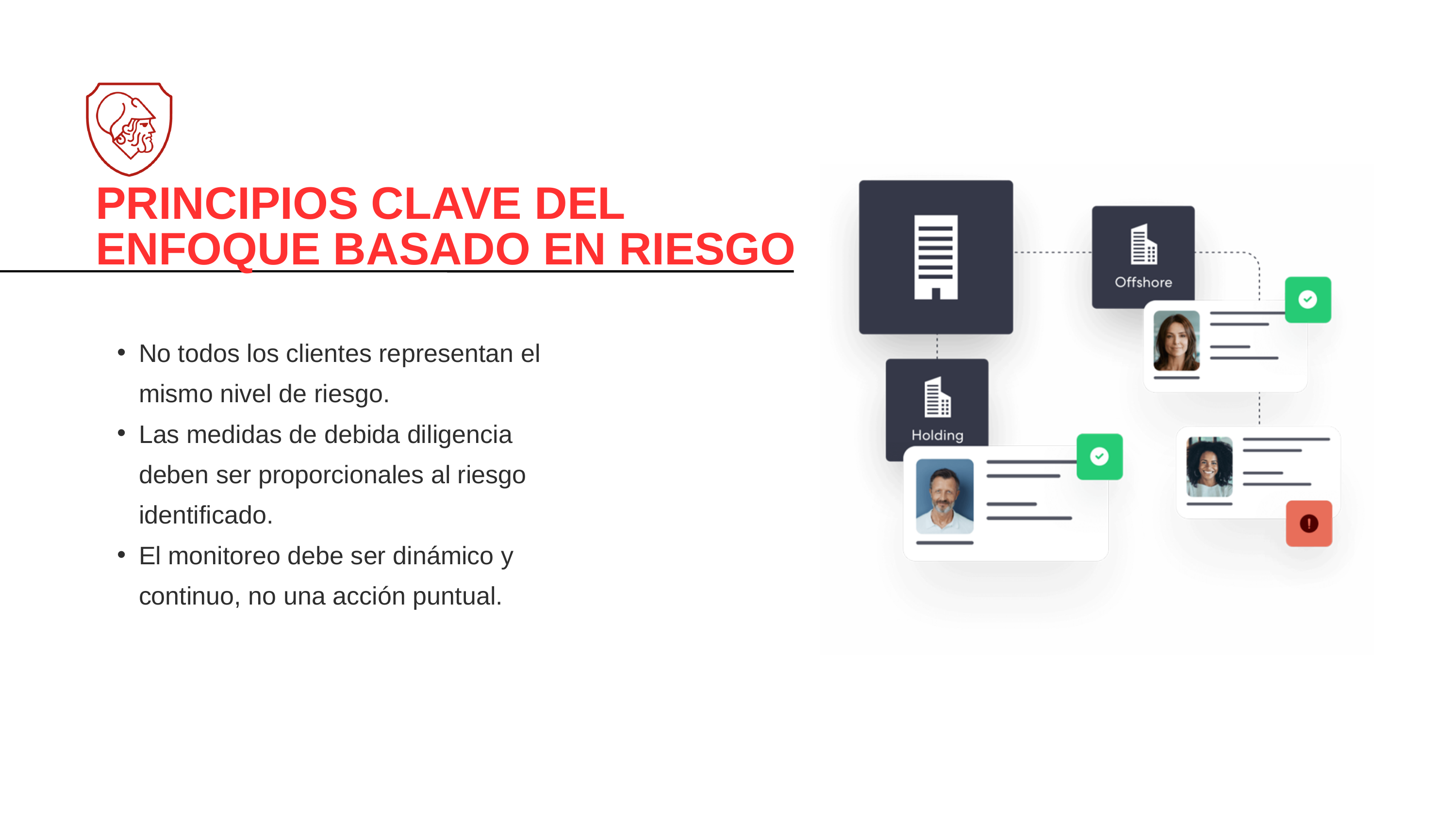

PRINCIPIOS CLAVE DEL ENFOQUE BASADO EN RIESGO

No todos los clientes representan el mismo nivel de riesgo.
Las medidas de debida diligencia deben ser proporcionales al riesgo identificado.
El monitoreo debe ser dinámico y continuo, no una acción puntual.